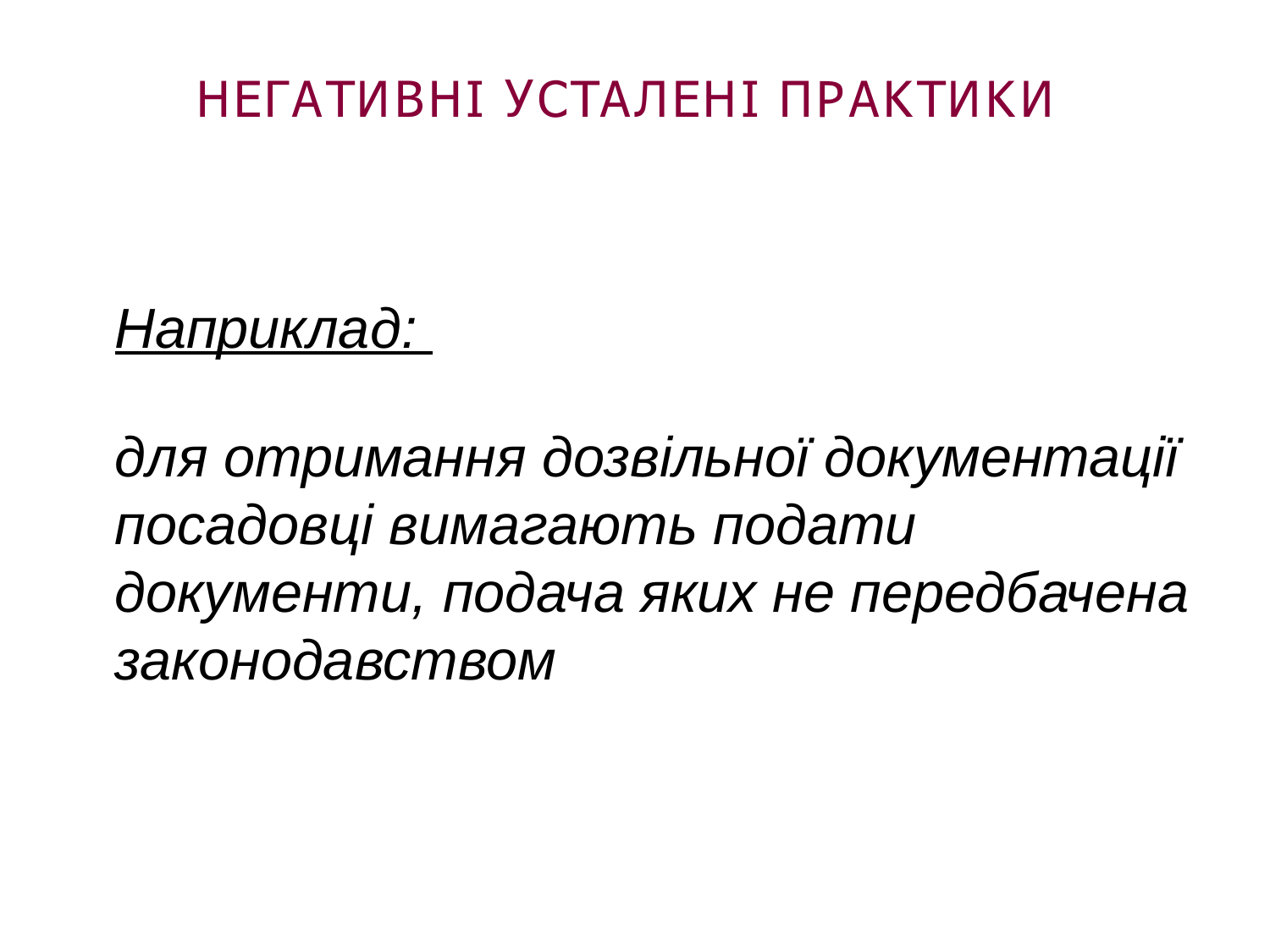

# Негативні усталені практики

Наприклад:

для отримання дозвільної документації посадовці вимагають подати документи, подача яких не передбачена законодавством